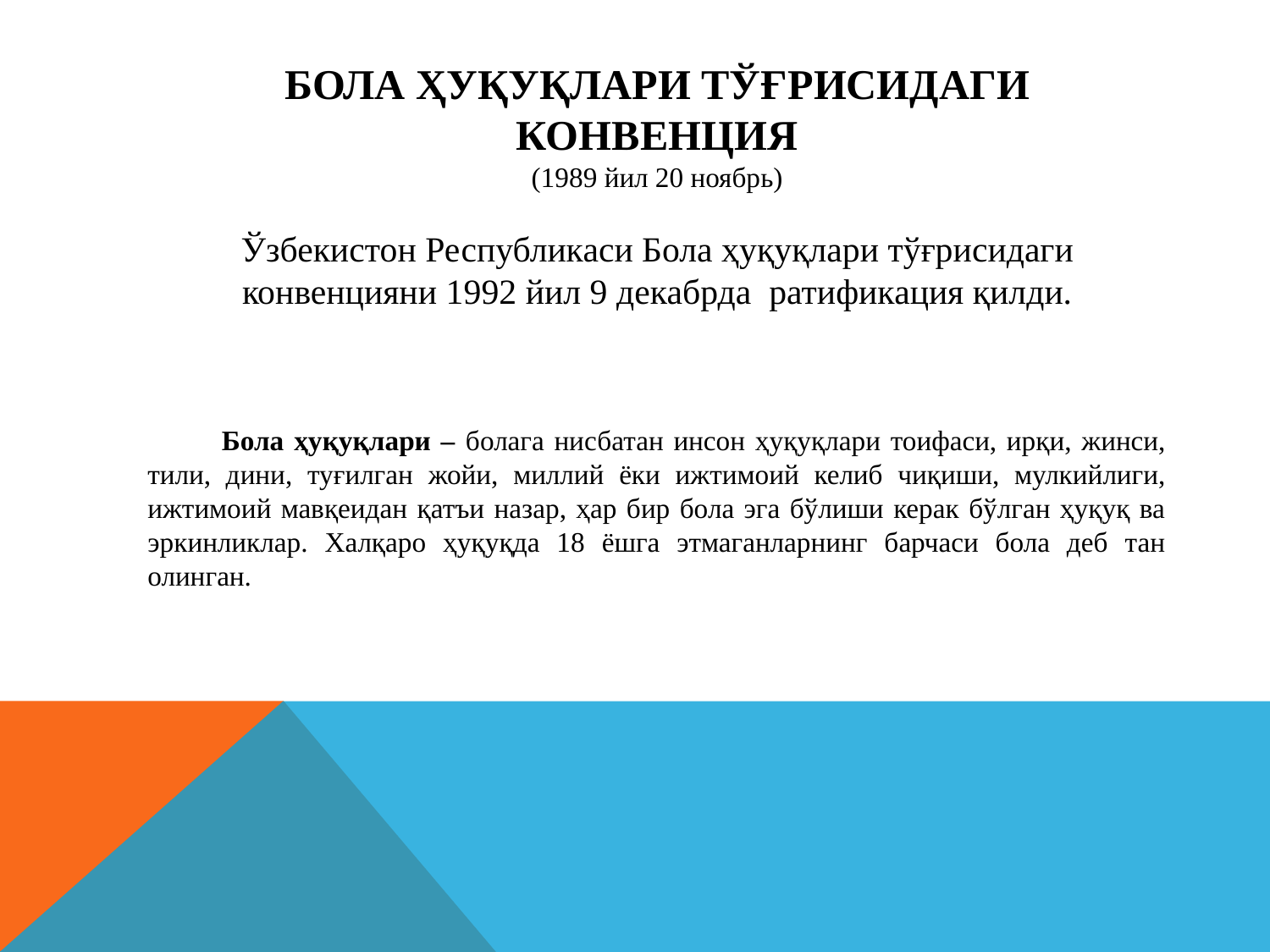

# Бола ҳуқуқлари тўғрисидаги Конвенция (1989 йил 20 ноябрь) Ўзбекистон Республикаси Бола ҳуқуқлари тўғрисидаги конвенцияни 1992 йил 9 декабрда  ратификация қилди.
Бола ҳуқуқлари – болага нисбатан инсон ҳуқуқлари тоифаси, ирқи, жинси, тили, дини, туғилган жойи, миллий ёки ижтимоий келиб чиқиши, мулкийлиги, ижтимоий мавқеидан қатъи назар, ҳар бир бола эга бўлиши керак бўлган ҳуқуқ ва эркинликлар. Халқаро ҳуқуқда 18 ёшга этмаганларнинг барчаси бола деб тан олинган.